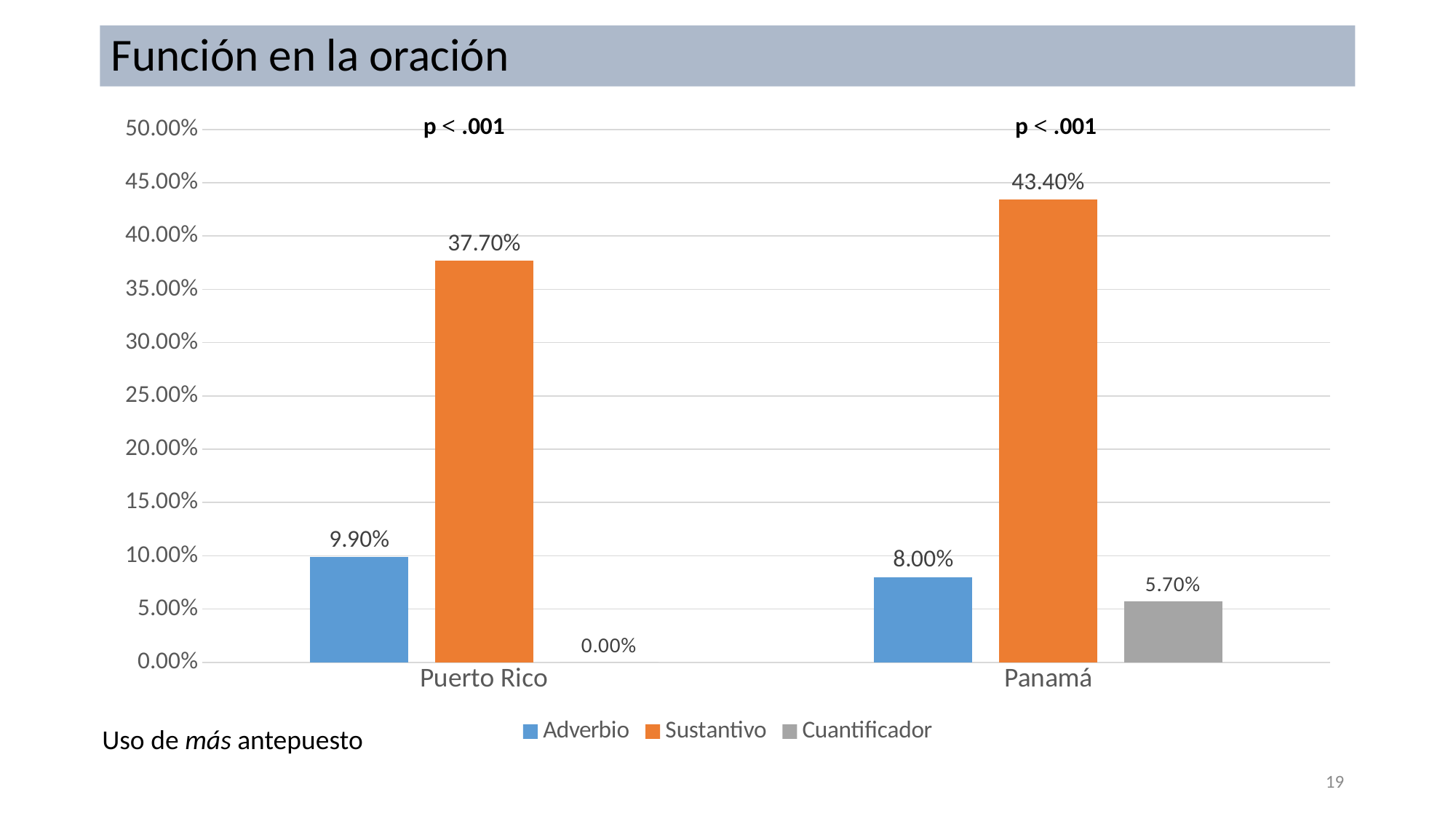

# Función en la oración

### Chart

| Category | Adverbio | Sustantivo | Cuantificador |
|---|---|---|---|
| Puerto Rico | 0.099 | 0.377 | 0.0 |
| Panamá | 0.08 | 0.434 | 0.057 |
p < .001
p < .001
Uso de más antepuesto
19